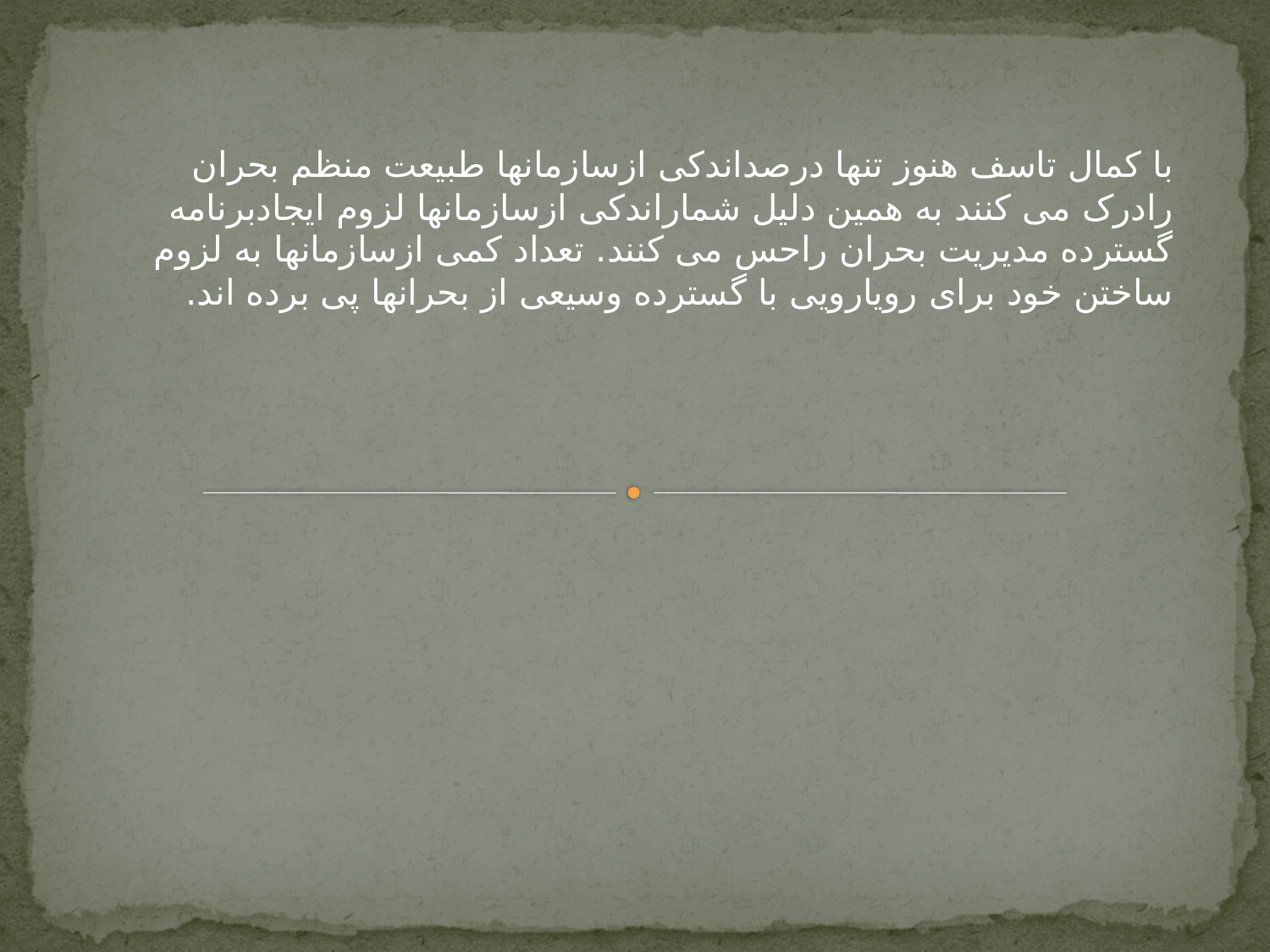

با کمال تاسف هنوز تنها درصداندکی ازسازمانها طبیعت منظم بحران رادرک می کنند به همین دلیل شماراندکی ازسازمانها لزوم ایجادبرنامه گسترده مدیریت بحران راحس می کنند. تعداد کمی ازسازمانها به لزوم ساختن خود برای رویارویی با گسترده وسیعی از بحرانها پی برده اند.